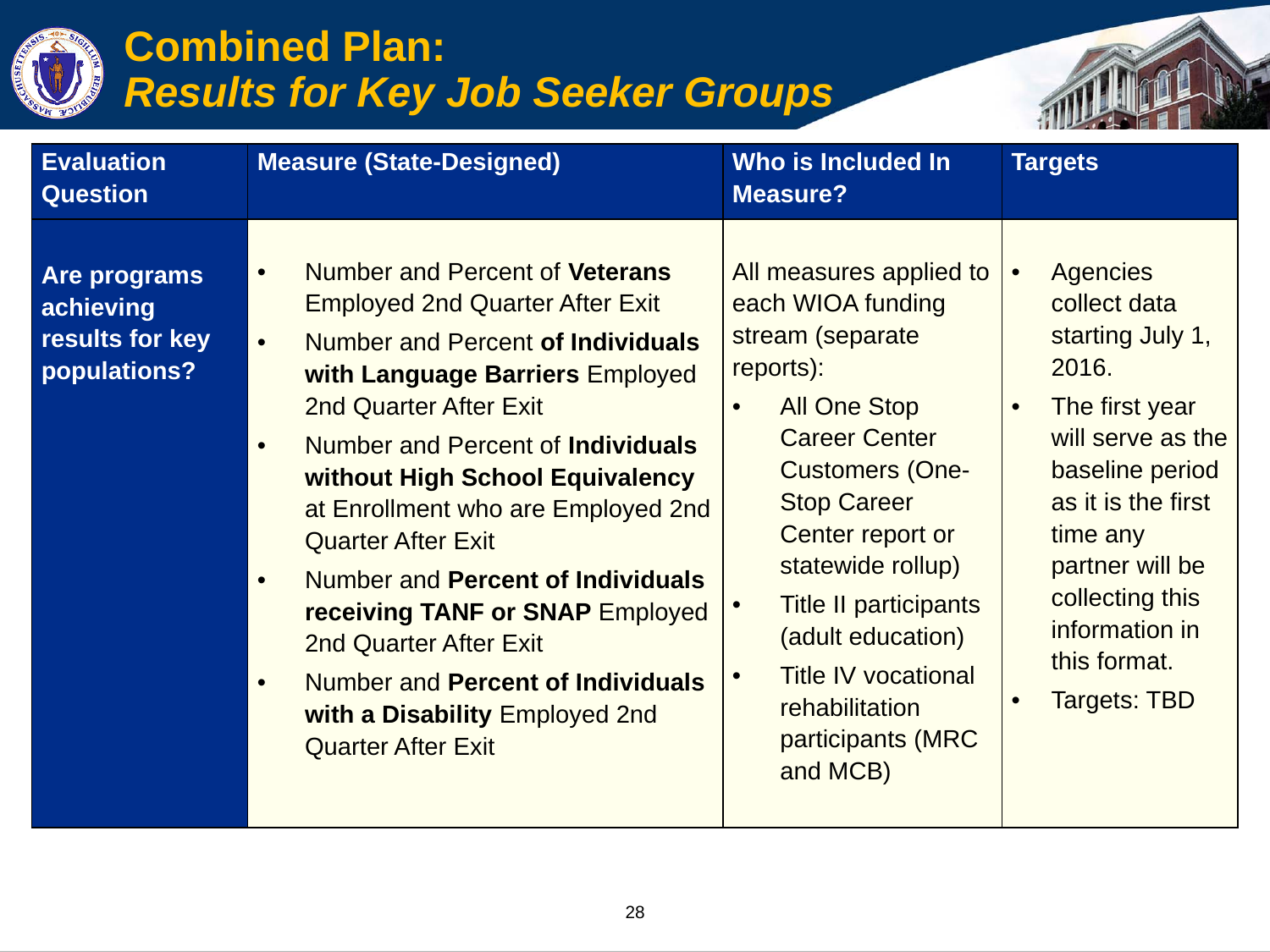

Combined Plan:
Results for Key Job Seeker Groups

| Evaluation Question | Measure (State-Designed) | Who is Included In Measure? | Targets |
| --- | --- | --- | --- |
| Are programs achieving results for key populations? | Number and Percent of Veterans Employed 2nd Quarter After Exit Number and Percent of Individuals with Language Barriers Employed 2nd Quarter After Exit Number and Percent of Individuals without High School Equivalency at Enrollment who are Employed 2nd Quarter After Exit Number and Percent of Individuals receiving TANF or SNAP Employed 2nd Quarter After Exit Number and Percent of Individuals with a Disability Employed 2nd Quarter After Exit | All measures applied to each WIOA funding stream (separate reports): All One Stop Career Center Customers (One-Stop Career Center report or statewide rollup) Title II participants (adult education) Title IV vocational rehabilitation participants (MRC and MCB) | Agencies collect data starting July 1, 2016. The first year will serve as the baseline period as it is the first time any partner will be collecting this information in this format. Targets: TBD |